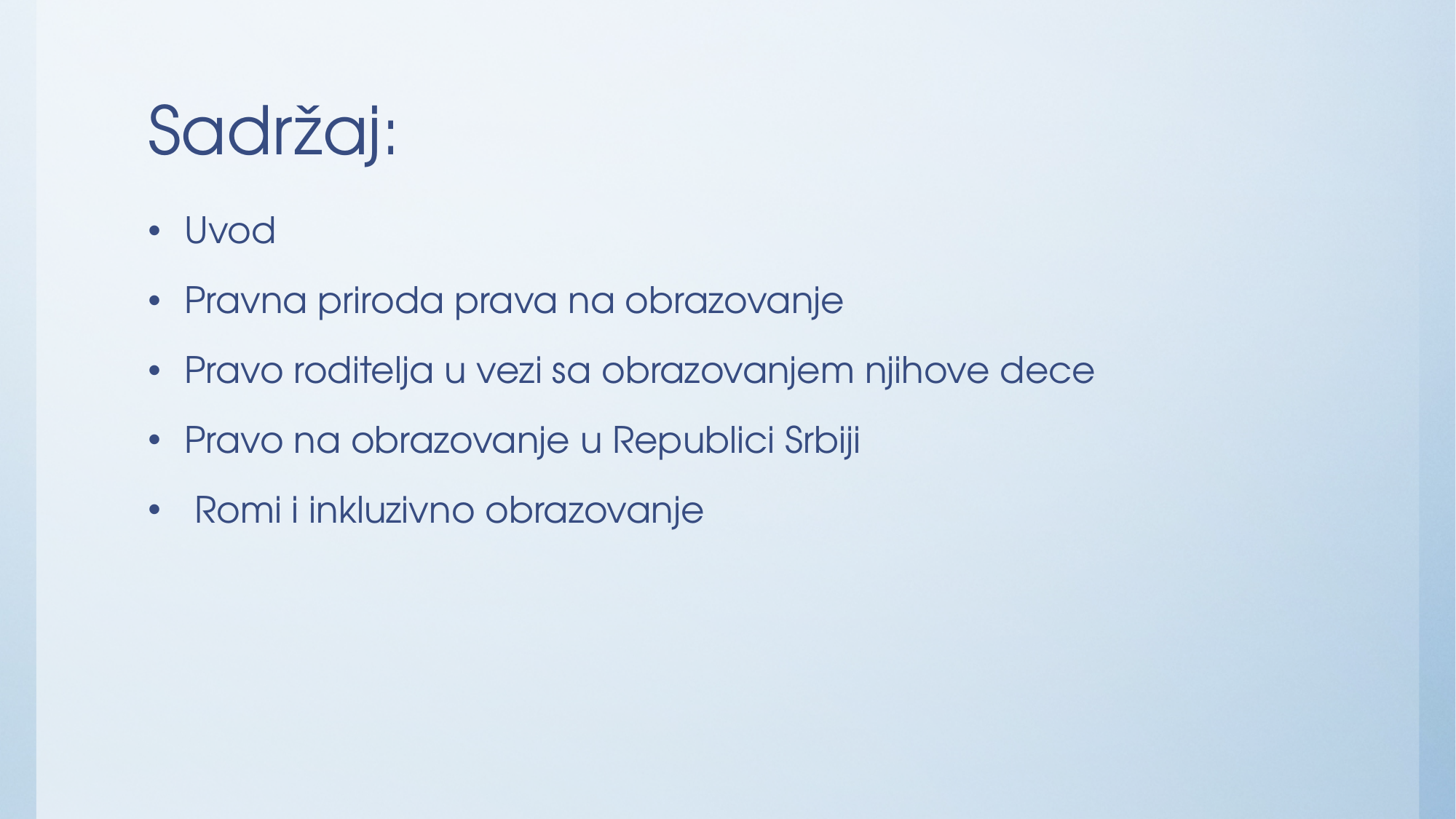

# Sadržaj:
Uvod
Pravna priroda prava na obrazovanje
Pravo roditelja u vezi sa obrazovanjem njihove dece
Pravo na obrazovanje u Republici Srbiji
 Romi i inkluzivno obrazovanje